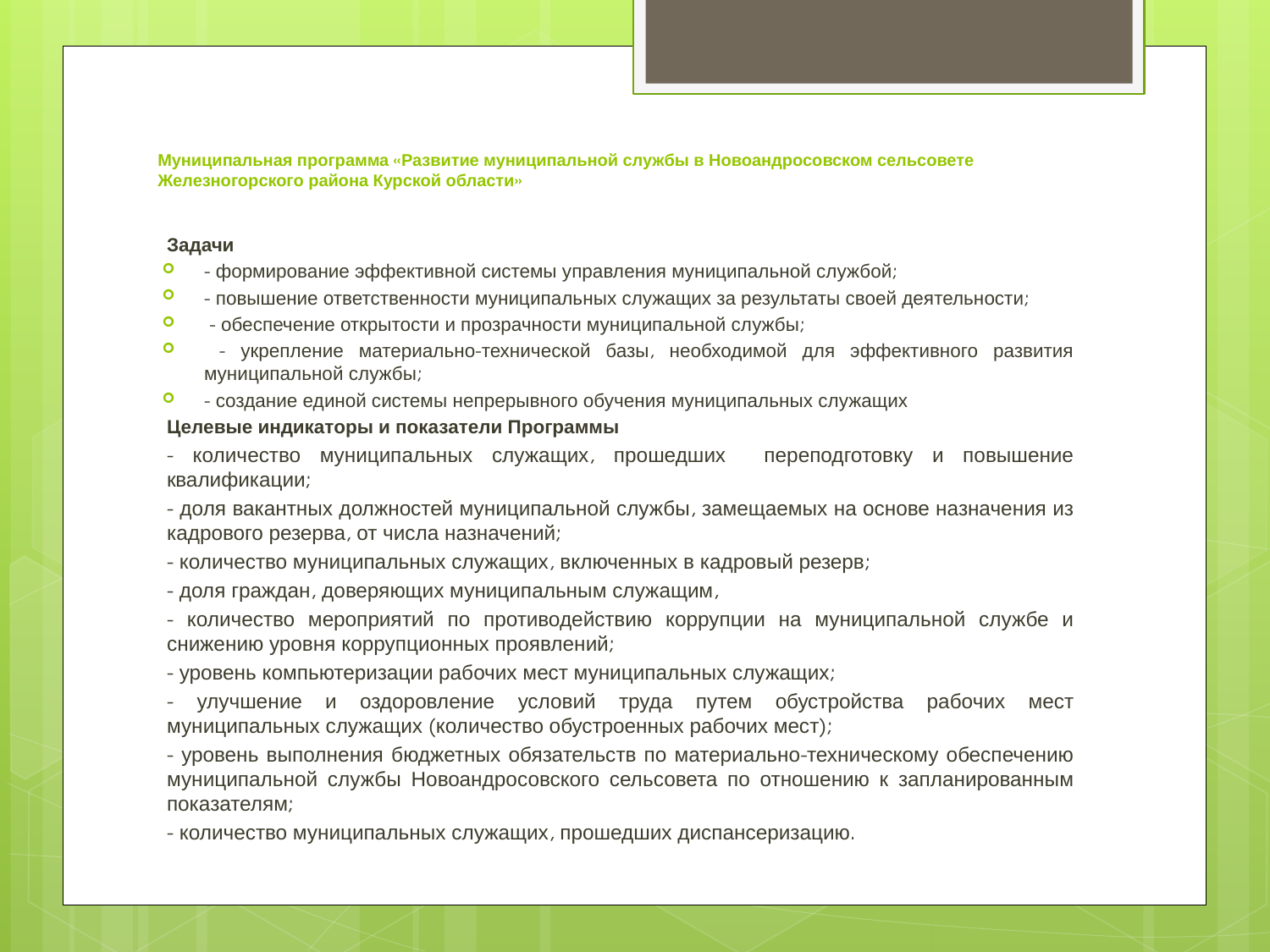

# Муниципальная программа «Развитие муниципальной службы в Новоандросовском сельсовете Железногорского района Курской области»
Задачи
- формирование эффективной системы управления муниципальной службой;
- повышение ответственности муниципальных служащих за результаты своей деятельности;
 - обеспечение открытости и прозрачности муниципальной службы;
 - укрепление материально-технической базы, необходимой для эффективного развития муниципальной службы;
- создание единой системы непрерывного обучения муниципальных служащих
Целевые индикаторы и показатели Программы
- количество муниципальных служащих, прошедших  переподготовку и повышение квалификации;
- доля вакантных должностей муниципальной службы, замещаемых на основе назначения из кадрового резерва, от числа назначений;
- количество муниципальных служащих, включенных в кадровый резерв;
- доля граждан, доверяющих муниципальным служащим,
- количество мероприятий по противодействию коррупции на муниципальной службе и снижению уровня коррупционных проявлений;
- уровень компьютеризации рабочих мест муниципальных служащих;
- улучшение и оздоровление условий труда путем обустройства рабочих мест муниципальных служащих (количество обустроенных рабочих мест);
- уровень выполнения бюджетных обязательств по материально-техническому обеспечению муниципальной службы Новоандросовского сельсовета по отношению к запланированным показателям;
- количество муниципальных служащих, прошедших диспансеризацию.